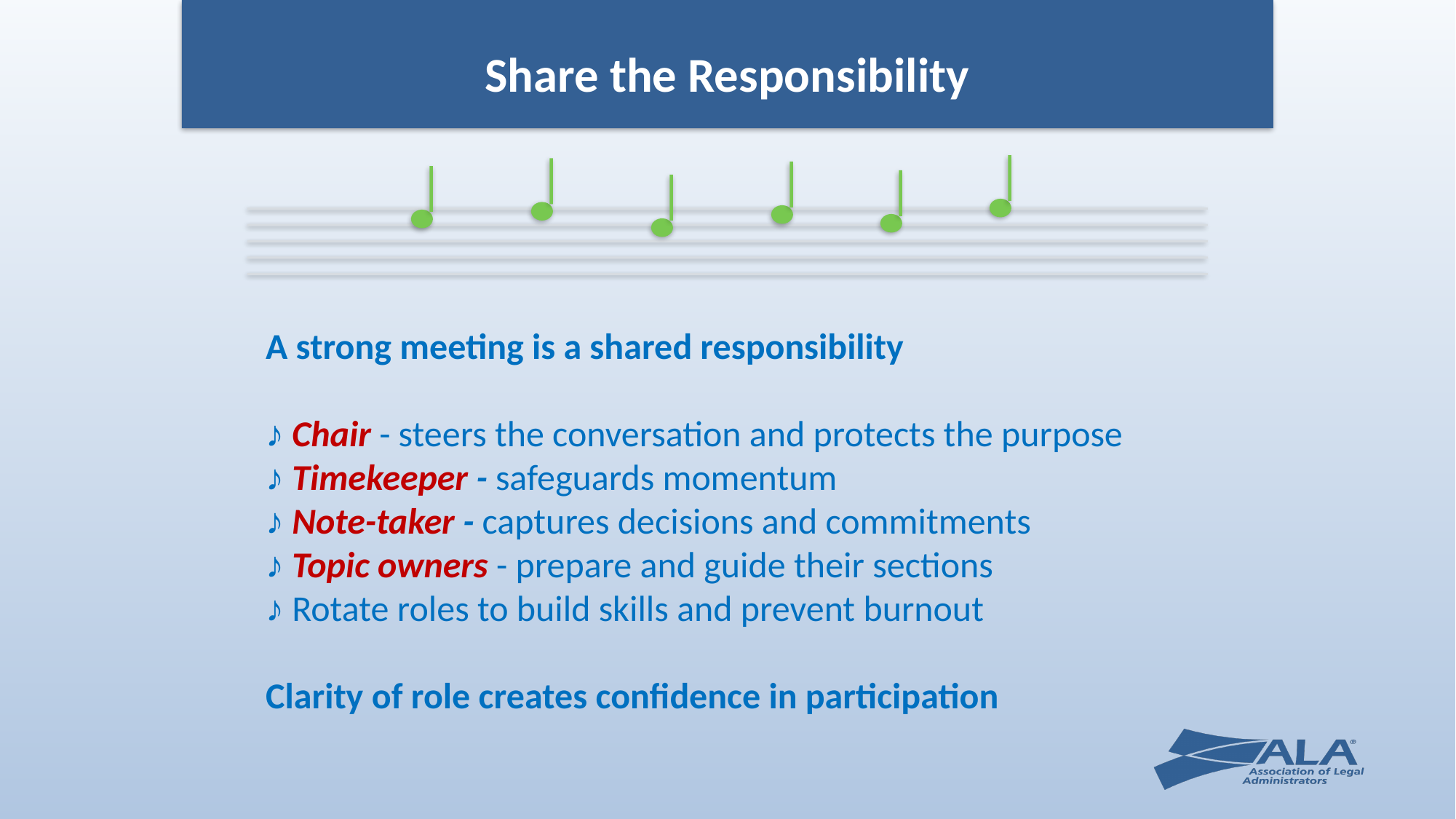

Share the Responsibility

A strong meeting is a shared responsibility

♪ Chair - steers the conversation and protects the purpose
♪ Timekeeper - safeguards momentum
♪ Note-taker - captures decisions and commitments
♪ Topic owners - prepare and guide their sections
♪ Rotate roles to build skills and prevent burnout

Clarity of role creates confidence in participation